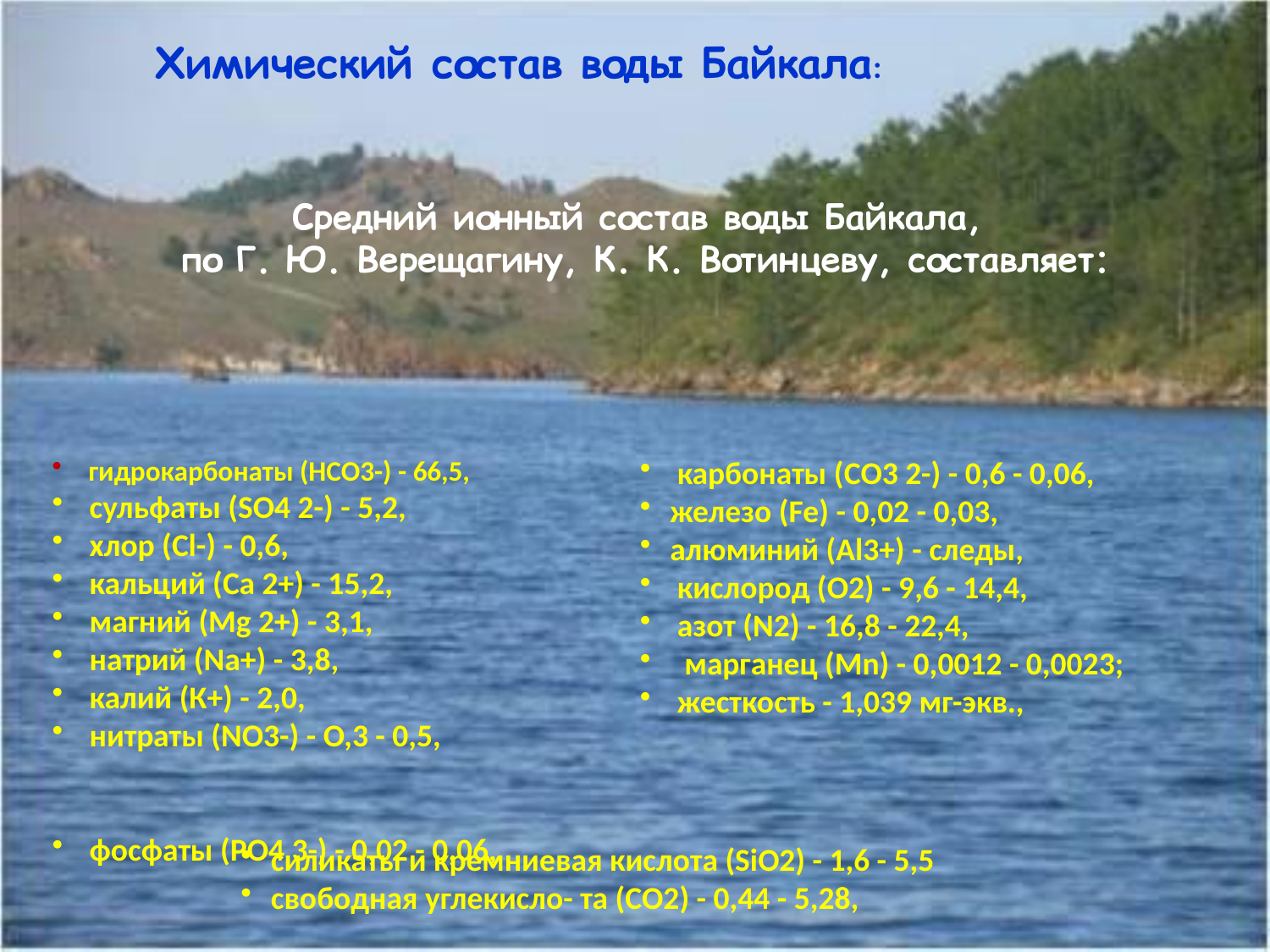

Химический состав воды Байкала:
Средний ионный состав воды Байкала,
по Г. Ю. Верещагину, К. К. Вотинцеву, составляет:
 гидрокарбонаты (НСО3-) - 66,5,
 сульфаты (SO4 2-) - 5,2,
 хлор (Сl-) - 0,6,
 кальций (Са 2+) - 15,2,
 магний (Мg 2+) - 3,1,
 натрий (Na+) - 3,8,
 калий (К+) - 2,0,
 нитраты (NO3-) - О,3 - 0,5,

 фосфаты (РО4 3-) - 0,02 - 0,06,
 карбонаты (СО3 2-) - 0,6 - 0,06,
железо (Fe) - 0,02 - 0,03,
алюминий (Аl3+) - следы,
 кислород (О2) - 9,6 - 14,4,
 азот (N2) - 16,8 - 22,4,
  марганец (Мn) - 0,0012 - 0,0023;
 жесткость - 1,039 мг-экв.,
силикаты и кремниевая кислота (SiО2) - 1,6 - 5,5
свободная углекисло- та (СО2) - 0,44 - 5,28,